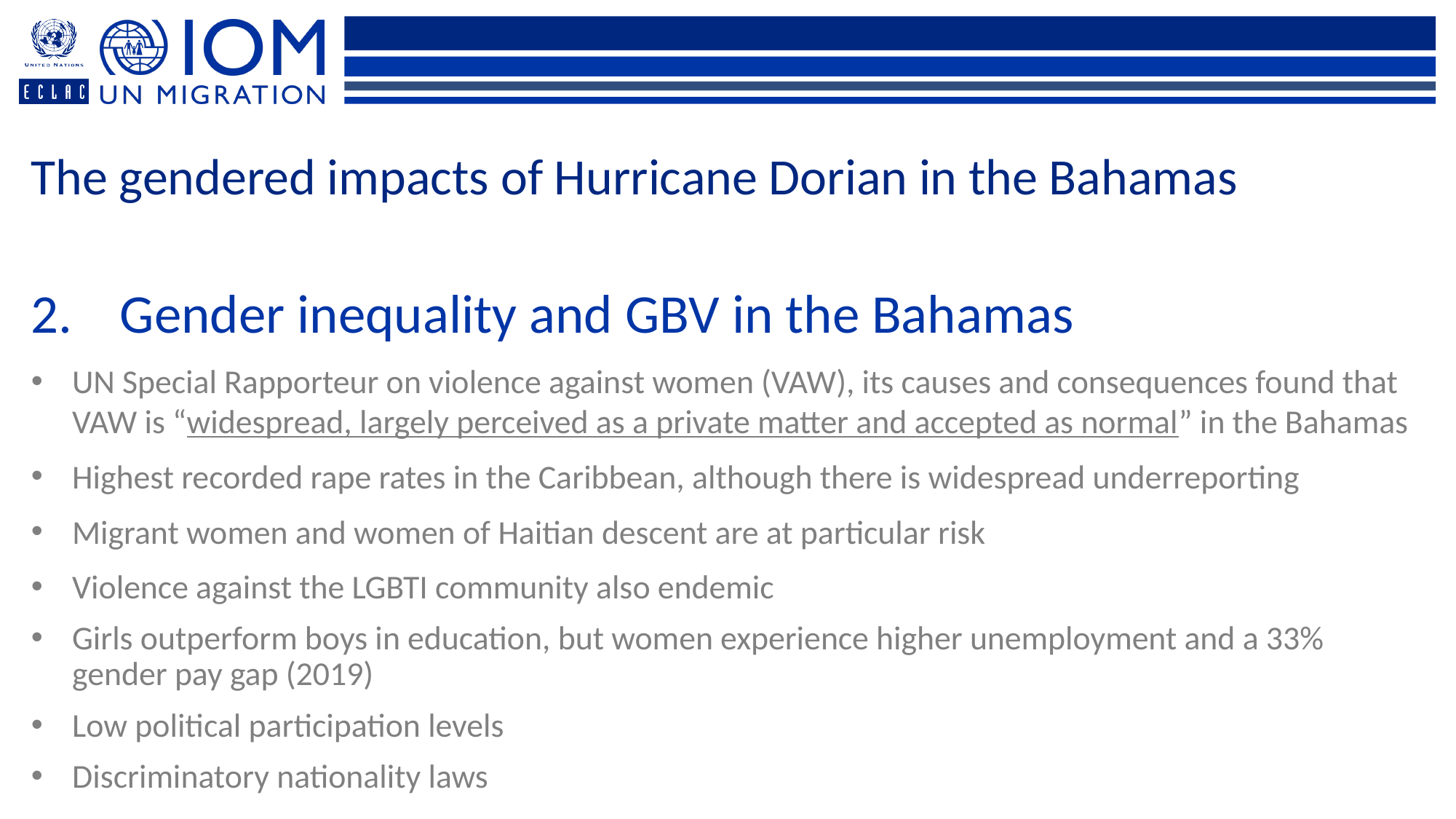

The gendered impacts of Hurricane Dorian in the Bahamas
Gender inequality and GBV in the Bahamas
UN Special Rapporteur on violence against women (VAW), its causes and consequences found that VAW is “widespread, largely perceived as a private matter and accepted as normal” in the Bahamas
Highest recorded rape rates in the Caribbean, although there is widespread underreporting
Migrant women and women of Haitian descent are at particular risk
Violence against the LGBTI community also endemic
Girls outperform boys in education, but women experience higher unemployment and a 33% gender pay gap (2019)
Low political participation levels
Discriminatory nationality laws